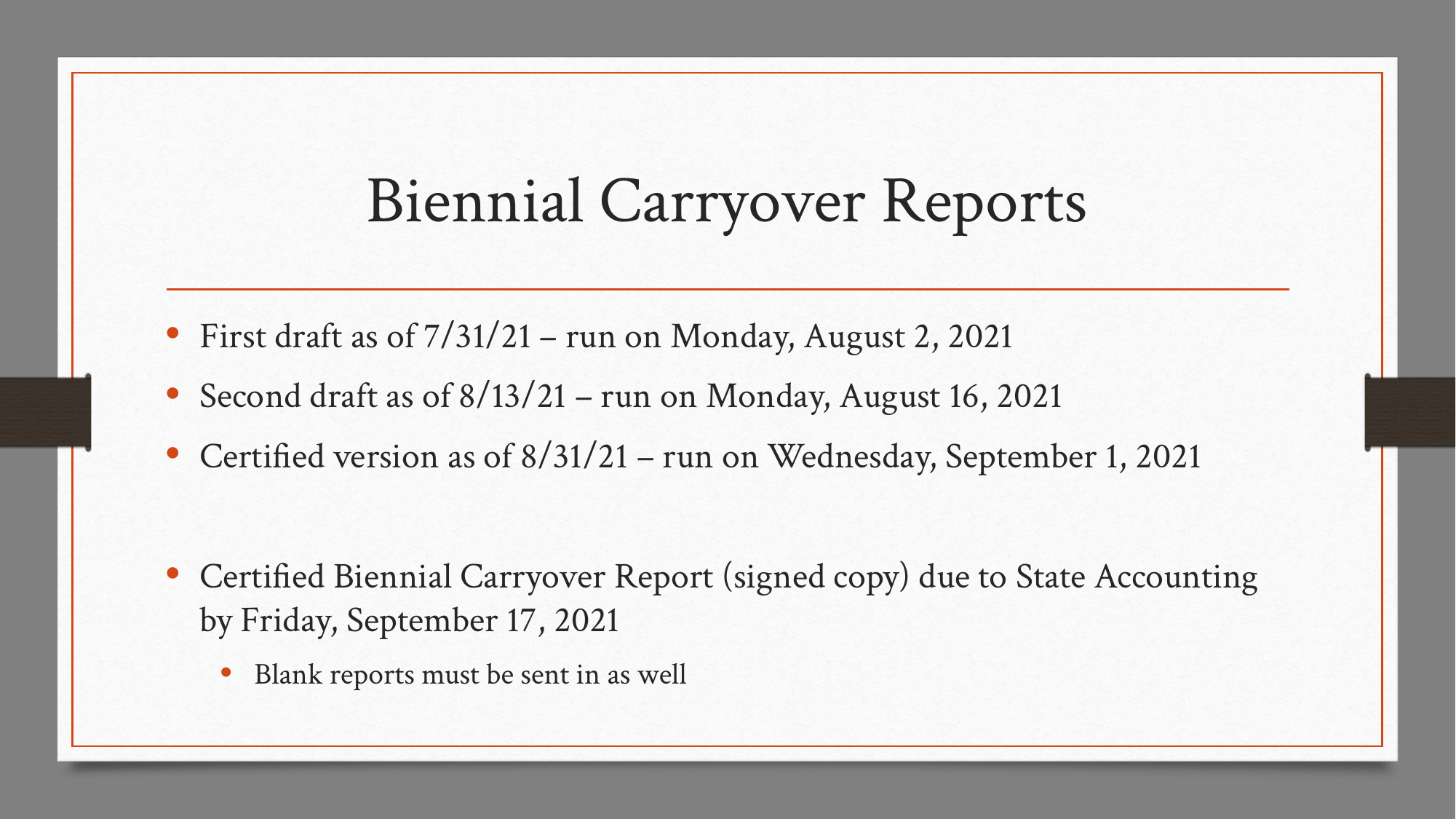

# Biennial Carryover Reports
First draft as of 7/31/21 – run on Monday, August 2, 2021
Second draft as of 8/13/21 – run on Monday, August 16, 2021
Certified version as of 8/31/21 – run on Wednesday, September 1, 2021

Certified Biennial Carryover Report (signed copy) due to State Accounting by Friday, September 17, 2021
Blank reports must be sent in as well